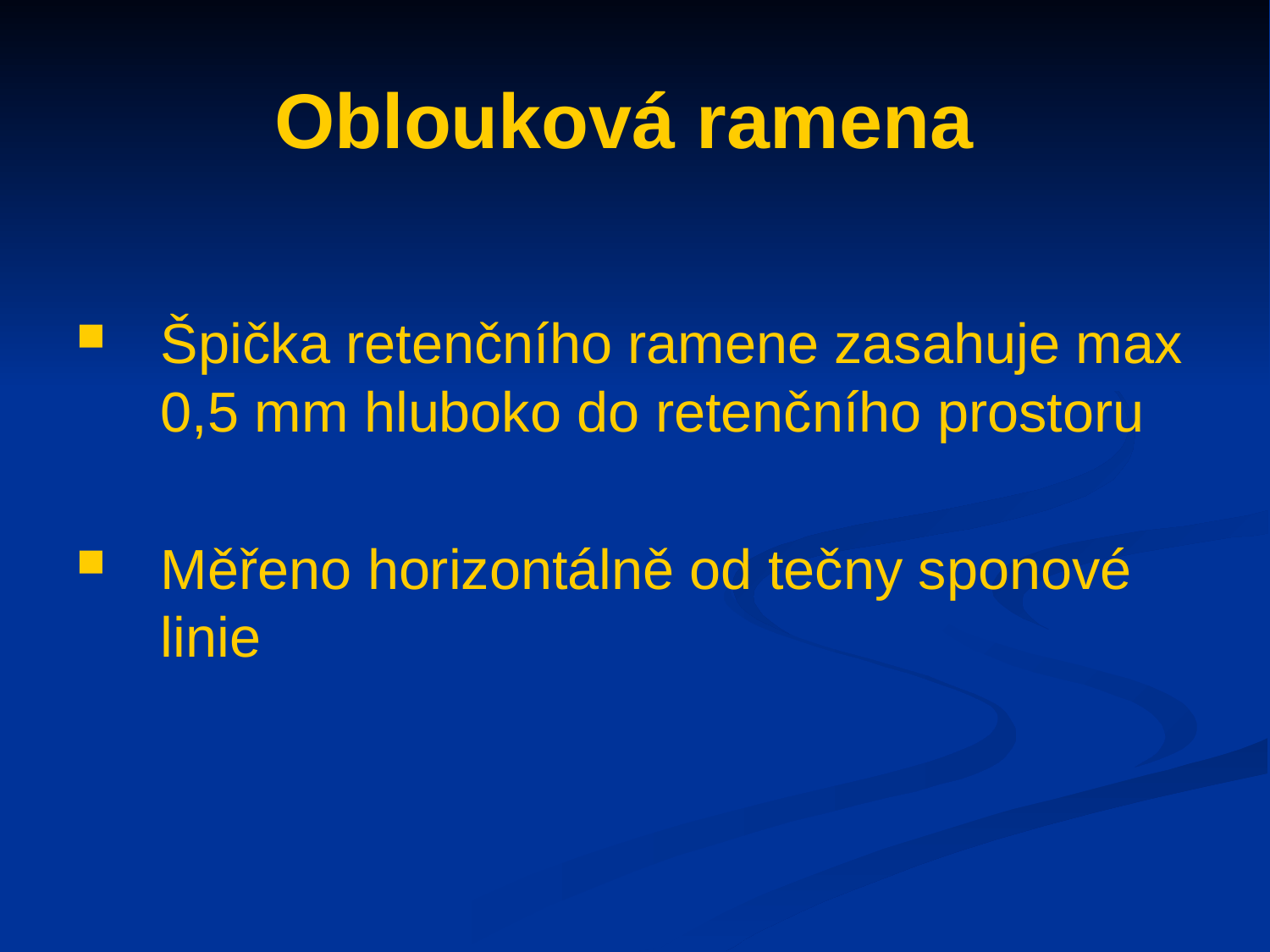

# Oblouková ramena

Špička retenčního ramene zasahuje max 0,5 mm hluboko do retenčního prostoru

Měřeno horizontálně od tečny sponové linie